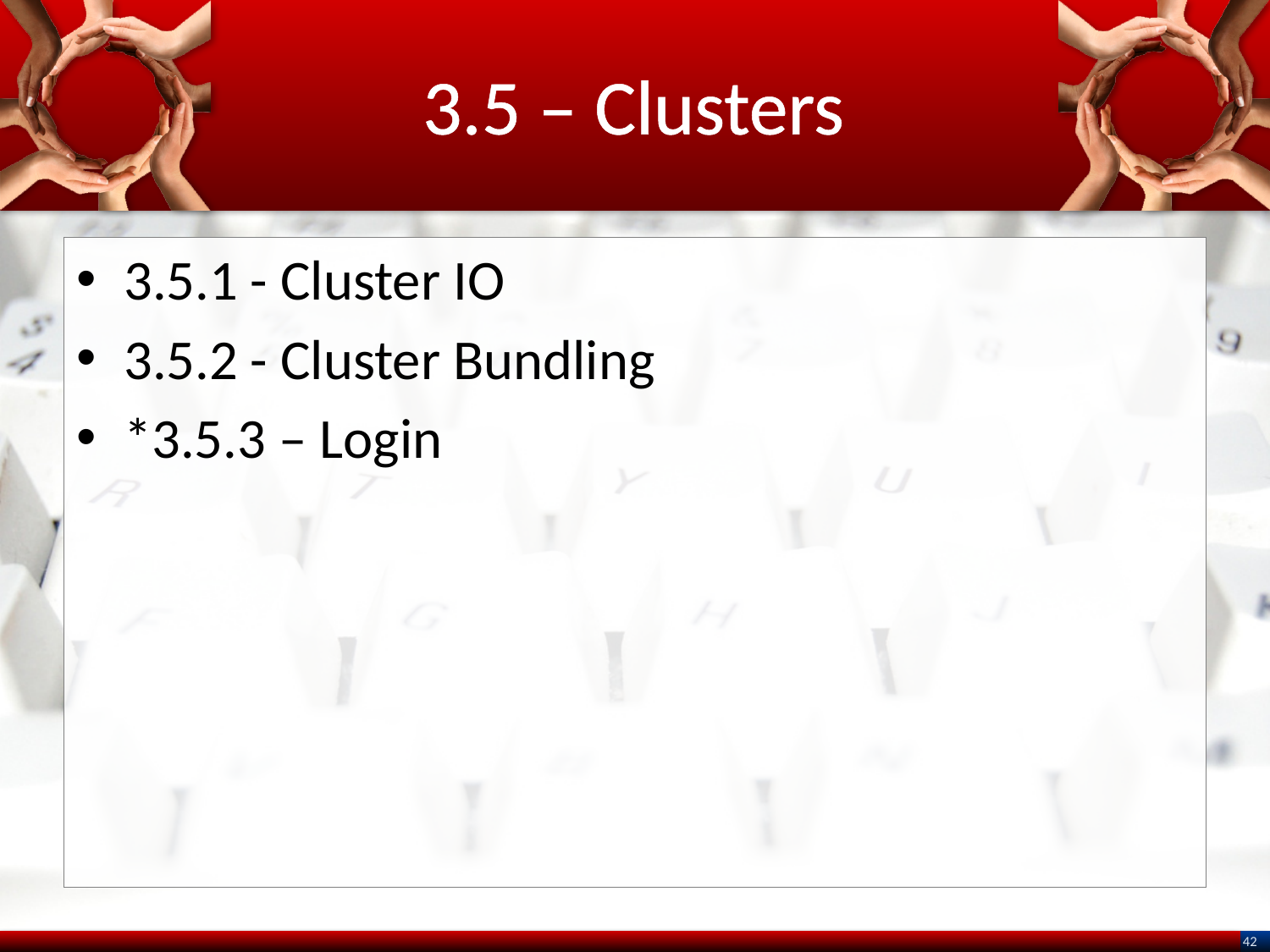

# 3.5 – Clusters
3.5.1 - Cluster IO
3.5.2 - Cluster Bundling
*3.5.3 – Login
42